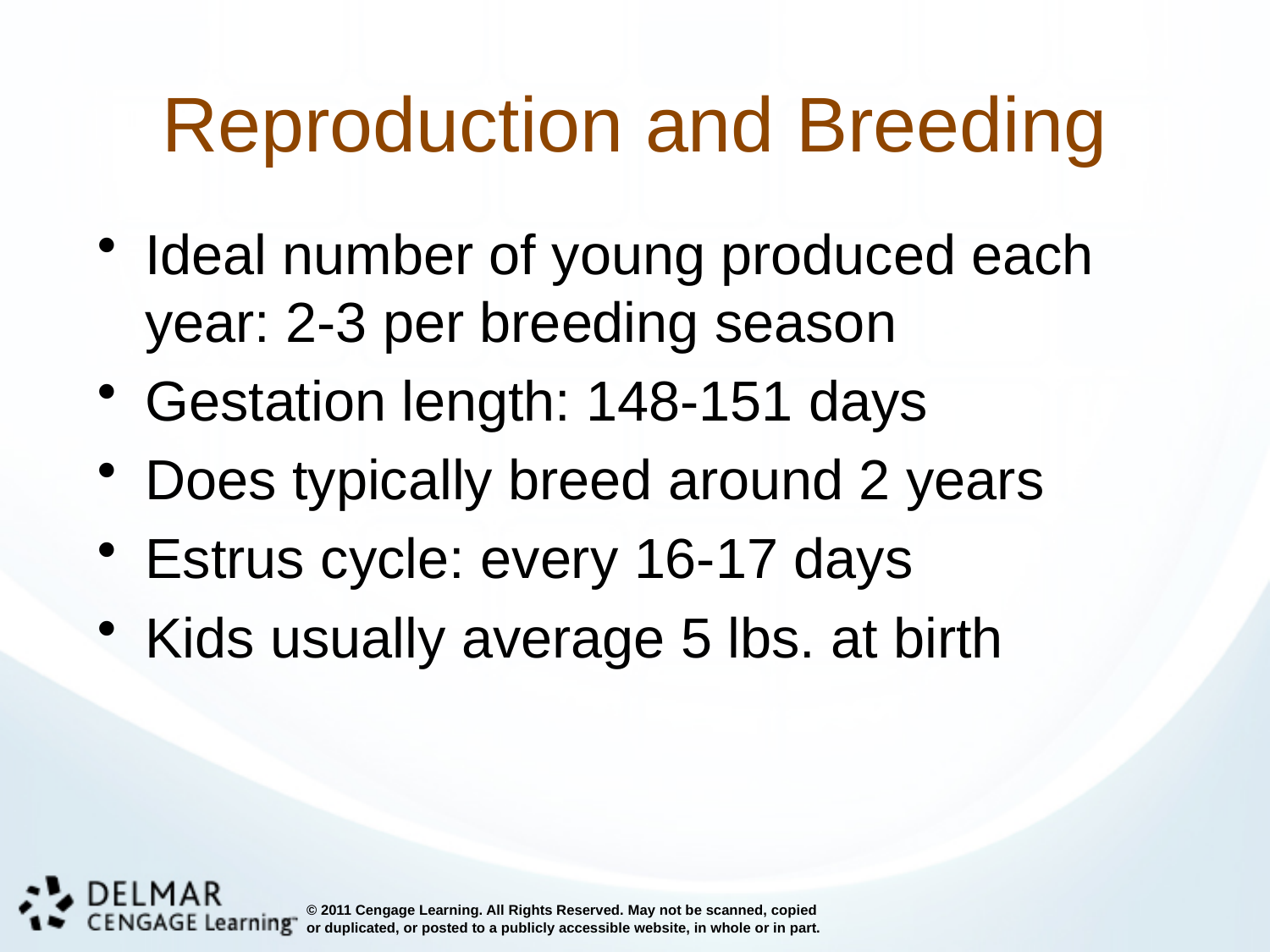

# Reproduction and Breeding
Ideal number of young produced each year: 2-3 per breeding season
Gestation length: 148-151 days
Does typically breed around 2 years
Estrus cycle: every 16-17 days
Kids usually average 5 lbs. at birth